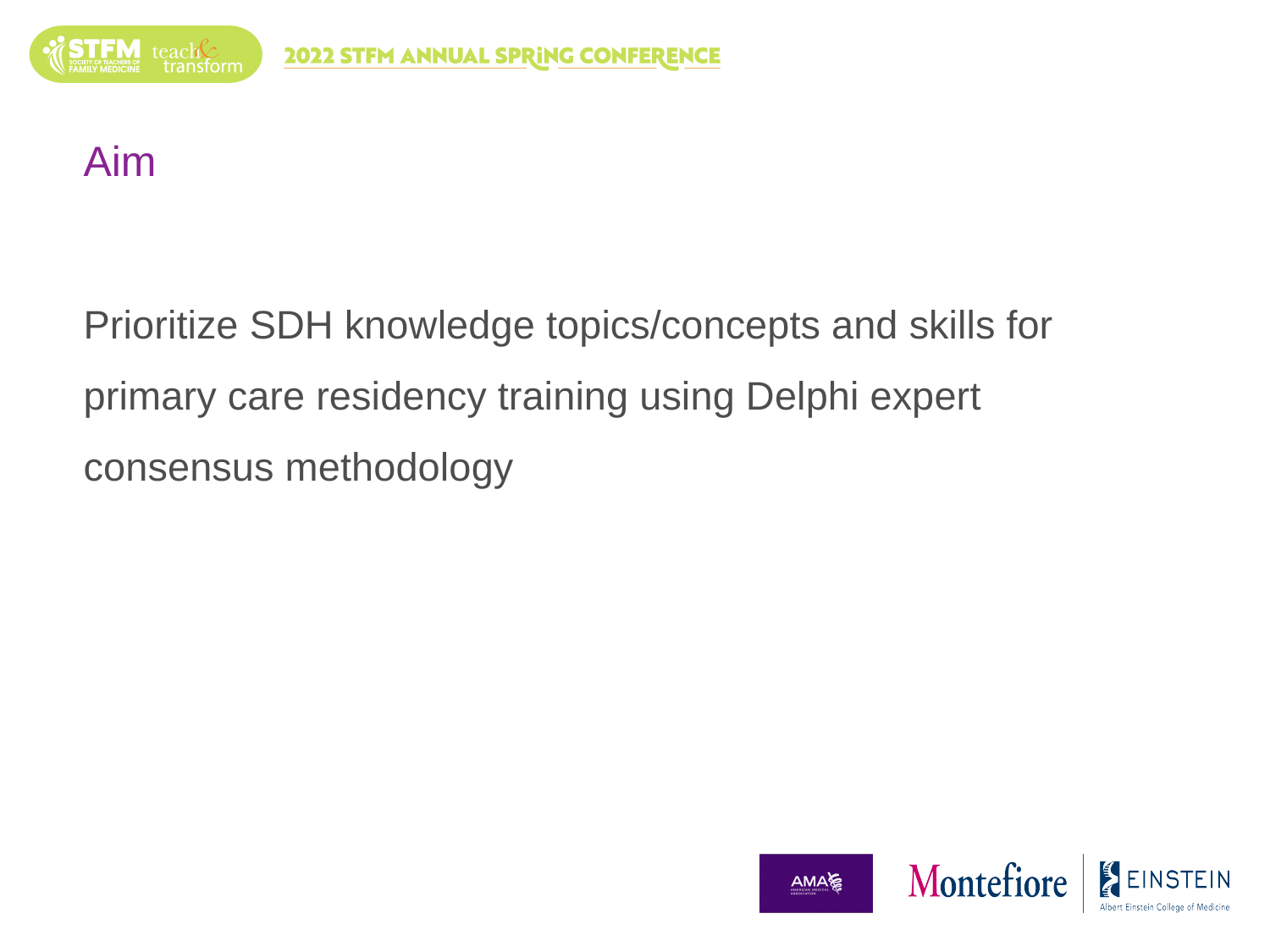

# Aim
Prioritize SDH knowledge topics/concepts and skills for primary care residency training using Delphi expert consensus methodology